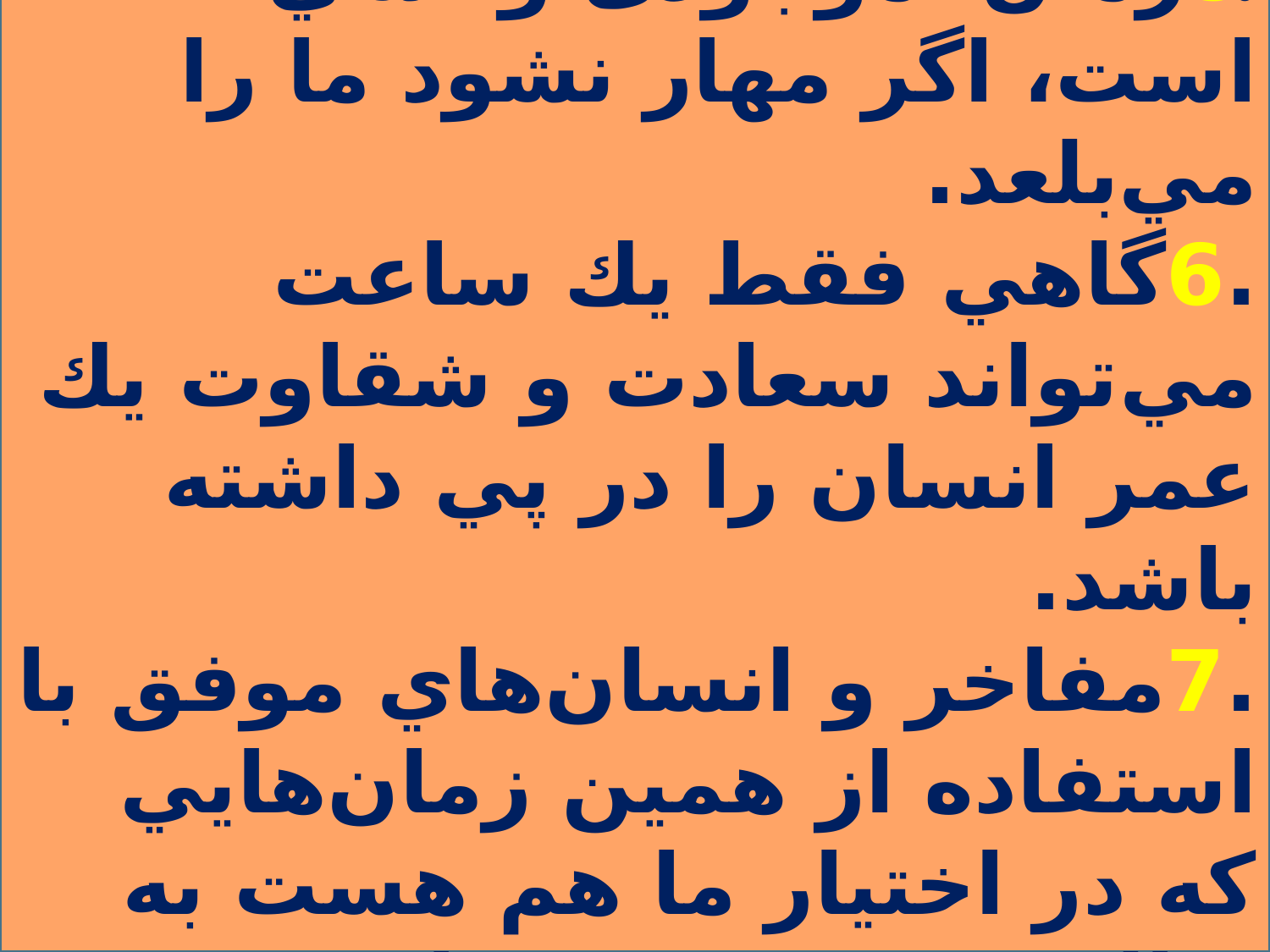

.5زمان  موجودی وحشي است، اگر مهار نشود ما را مي‌بلعد.
.6گاهي فقط يك ساعت مي‌تواند سعادت و شقاوت يك عمر انسان را در پي داشته باشد.
.7مفاخر و انسان‌هاي موفق با استفاده از همين زمان‌هايي كه در اختيار ما هم هست به تعالي روحي رسيده‌اند.